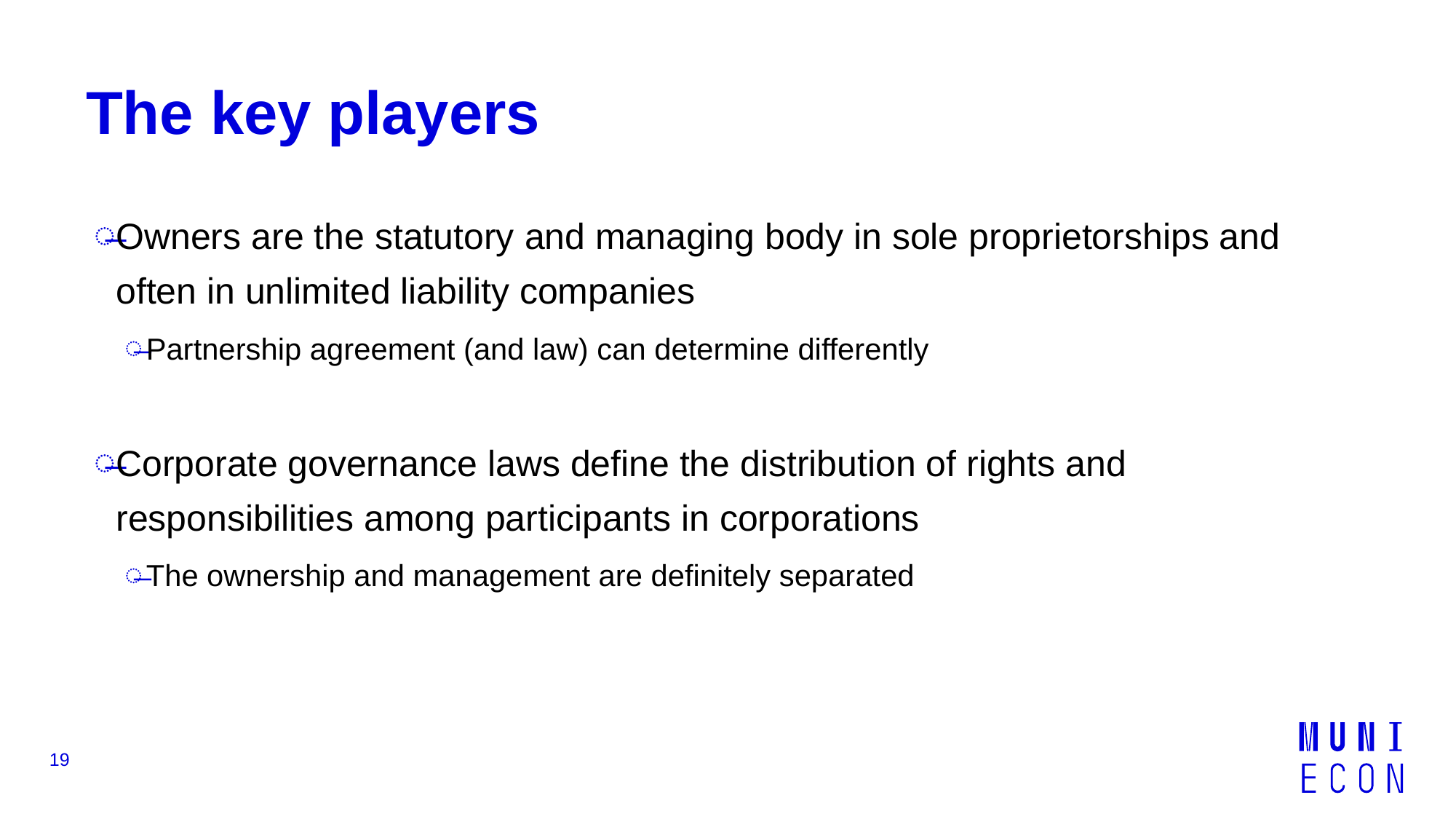

# The key players
Owners are the statutory and managing body in sole proprietorships and often in unlimited liability companies
Partnership agreement (and law) can determine differently

Corporate governance laws define the distribution of rights and responsibilities among participants in corporations
The ownership and management are definitely separated
19